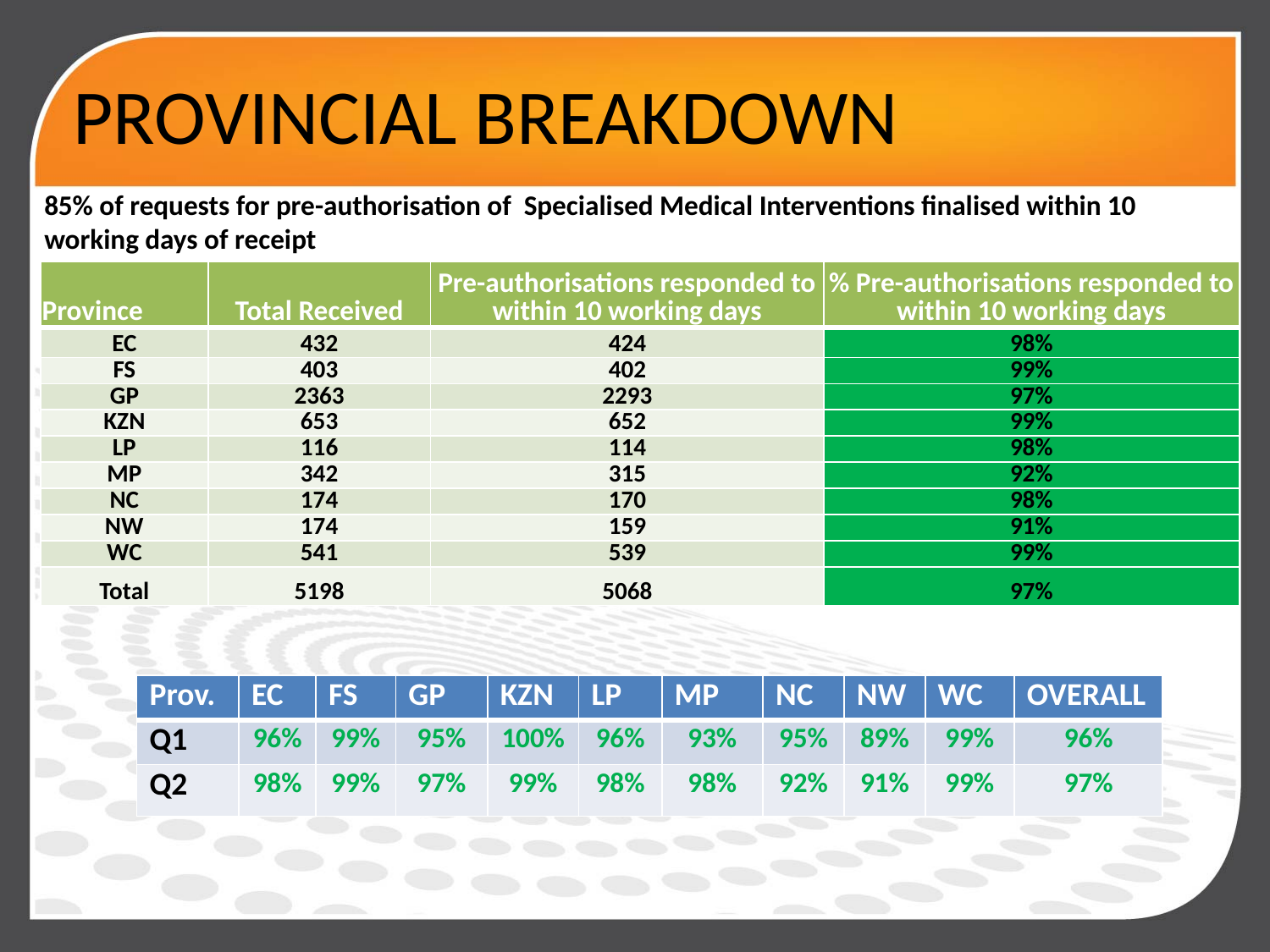

# PROVINCIAL BREAKDOWN
85% of requests for pre-authorisation of  Specialised Medical Interventions finalised within 10 working days of receipt

| Province | Total Received | Pre-authorisations responded to within 10 working days | % Pre-authorisations responded to within 10 working days |
| --- | --- | --- | --- |
| EC | 432 | 424 | 98% |
| FS | 403 | 402 | 99% |
| GP | 2363 | 2293 | 97% |
| KZN | 653 | 652 | 99% |
| LP | 116 | 114 | 98% |
| MP | 342 | 315 | 92% |
| NC | 174 | 170 | 98% |
| NW | 174 | 159 | 91% |
| WC | 541 | 539 | 99% |
| Total | 5198 | 5068 | 97% |
| Prov. | EC | FS | GP | KZN | LP | MP | NC | NW | WC | OVERALL |
| --- | --- | --- | --- | --- | --- | --- | --- | --- | --- | --- |
| Q1 | 96% | 99% | 95% | 100% | 96% | 93% | 95% | 89% | 99% | 96% |
| Q2 | 98% | 99% | 97% | 99% | 98% | 98% | 92% | 91% | 99% | 97% |